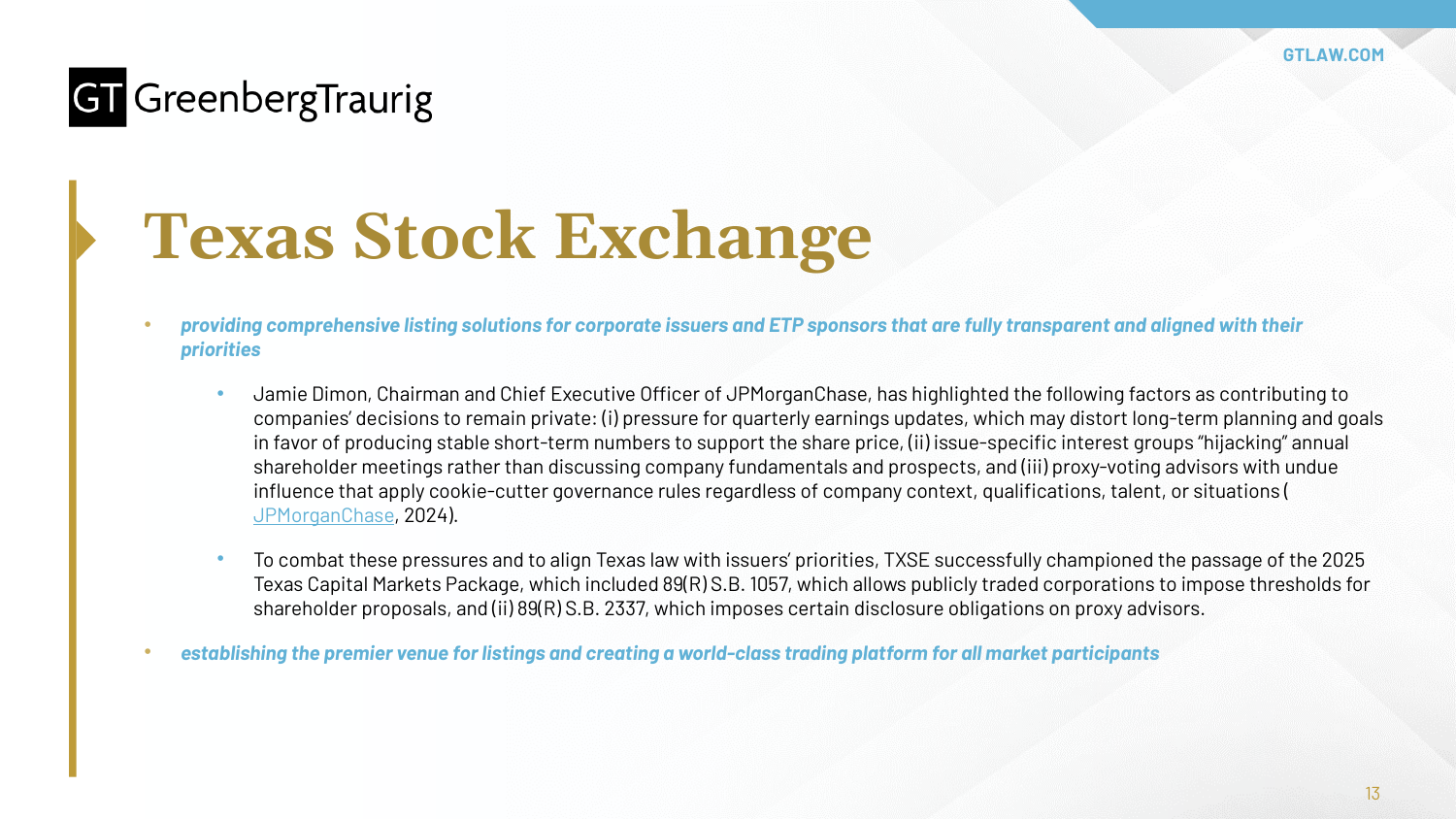

# Texas Stock Exchange
providing comprehensive listing solutions for corporate issuers and ETP sponsors that are fully transparent and aligned with their priorities
Jamie Dimon, Chairman and Chief Executive Officer of JPMorganChase, has highlighted the following factors as contributing to companies’ decisions to remain private: (i) pressure for quarterly earnings updates, which may distort long-term planning and goals in favor of producing stable short-term numbers to support the share price, (ii) issue-specific interest groups “hijacking” annual shareholder meetings rather than discussing company fundamentals and prospects, and (iii) proxy-voting advisors with undue influence that apply cookie-cutter governance rules regardless of company context, qualifications, talent, or situations (JPMorganChase, 2024).
To combat these pressures and to align Texas law with issuers’ priorities, TXSE successfully championed the passage of the 2025 Texas Capital Markets Package, which included 89(R) S.B. 1057, which allows publicly traded corporations to impose thresholds for shareholder proposals, and (ii) 89(R) S.B. 2337, which imposes certain disclosure obligations on proxy advisors.
establishing the premier venue for listings and creating a world-class trading platform for all market participants

13